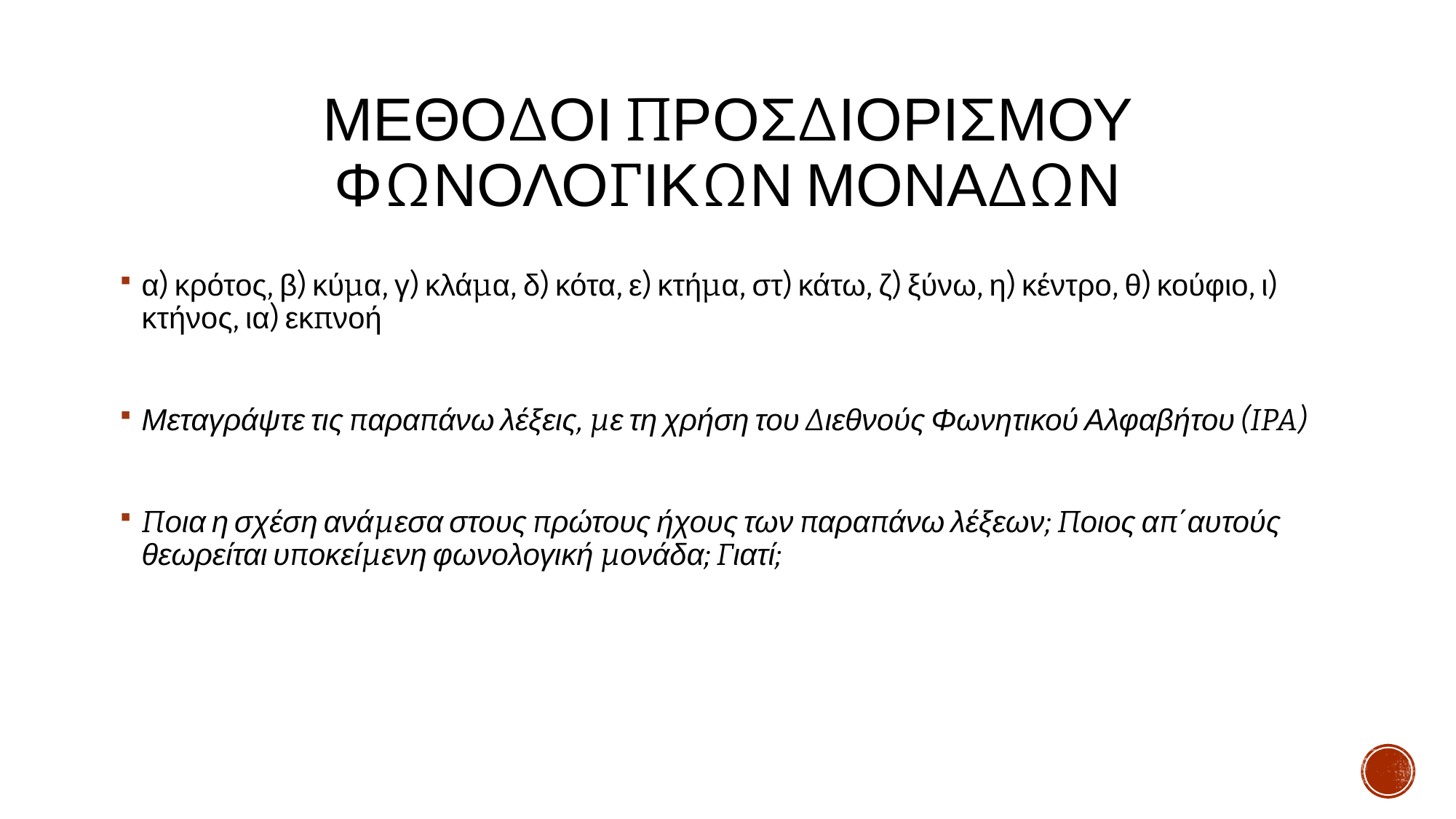

# Μεθοδοι προσδιορισμου φωνολογικων μοναδων
α) κρότος, β) κύμα, γ) κλάμα, δ) κότα, ε) κτήμα, στ) κάτω, ζ) ξύνω, η) κέντρο, θ) κούφιο, ι) κτήνος, ια) εκπνοή

Μεταγράψτε τις παραπάνω λέξεις, με τη χρήση του Διεθνούς Φωνητικού Αλφαβήτου (IPA)

Ποια η σχέση ανάμεσα στους πρώτους ήχους των παραπάνω λέξεων; Ποιος απ΄αυτούς θεωρείται υποκείμενη φωνολογική μονάδα; Γιατί;